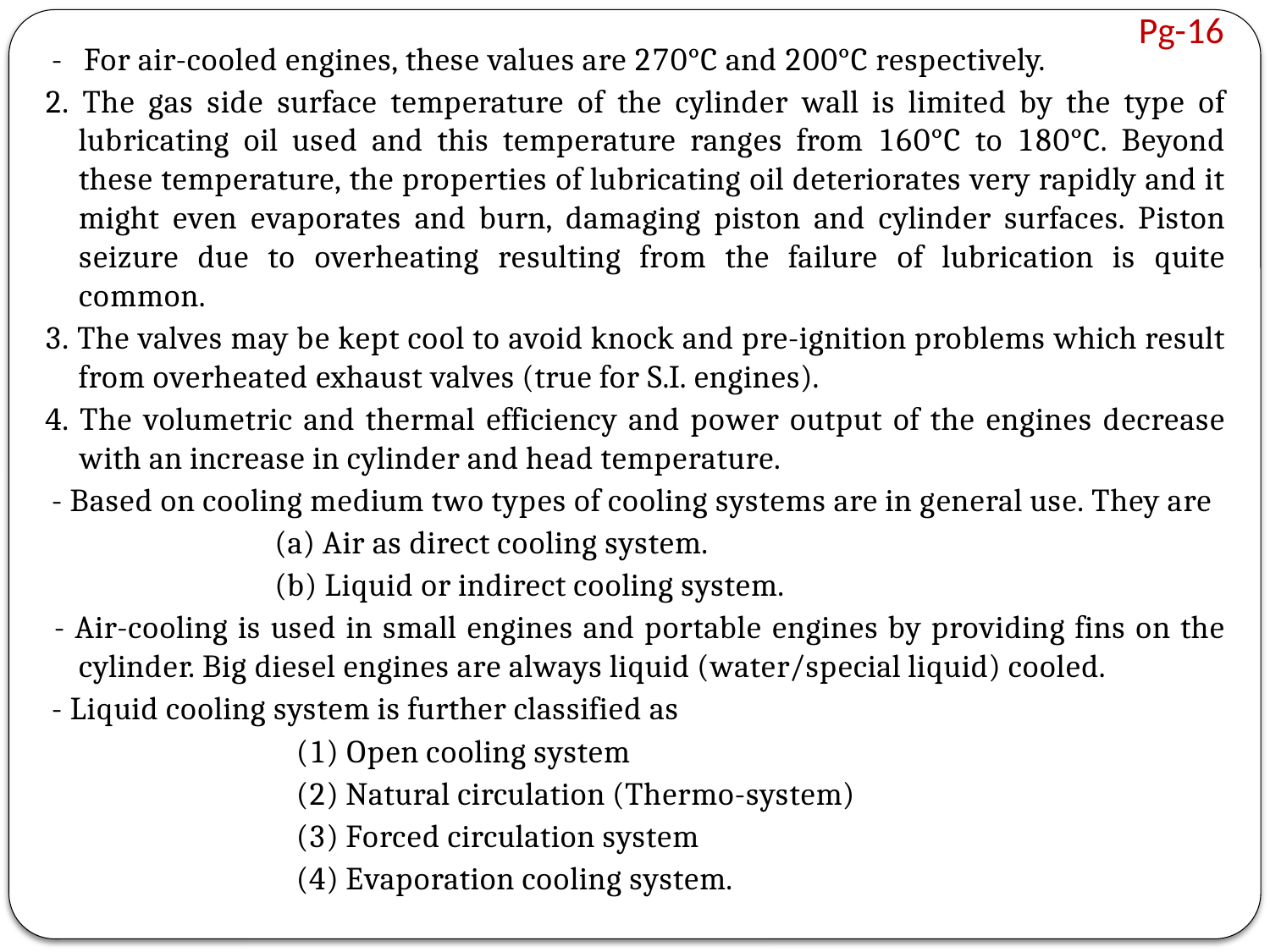

# Pg-16
 -   For air-cooled engines, these values are 270°C and 200°C respectively.
2. The gas side surface temperature of the cylinder wall is limited by the type of lubricating oil used and this temperature ranges from 160°C to 180°C. Beyond these temperature, the properties of lubricating oil deteriorates very rapidly and it might even evaporates and burn, damaging piston and cylinder surfaces. Piston seizure due to overheating resulting from the failure of lubrication is quite common.
3. The valves may be kept cool to avoid knock and pre-ignition problems which result from overheated exhaust valves (true for S.I. engines).
4. The volumetric and thermal efficiency and power output of the engines decrease with an increase in cylinder and head temperature.
 - Based on cooling medium two types of cooling systems are in general use. They are
                                (a) Air as direct cooling system.
                                (b) Liquid or indirect cooling system.
 - Air-cooling is used in small engines and portable engines by providing fins on the cylinder. Big diesel engines are always liquid (water/special liquid) cooled.
 - Liquid cooling system is further classified as
                                   (1) Open cooling system
                                   (2) Natural circulation (Thermo-system)
                                   (3) Forced circulation system
                                   (4) Evaporation cooling system.